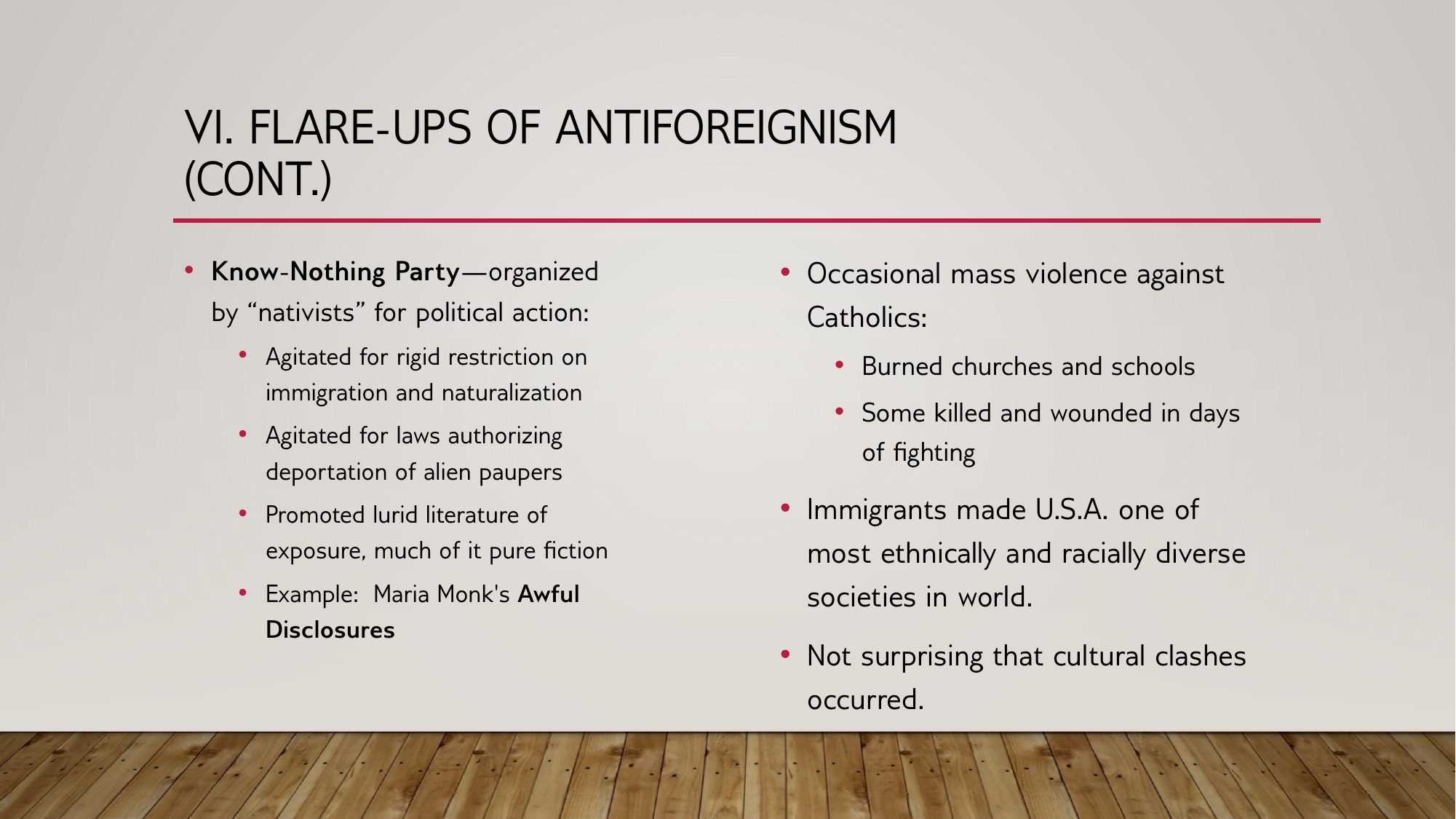

# VI. Flare-ups of Antiforeignism (cont.)
Know-Nothing Party—organized by “nativists” for political action:
Agitated for rigid restriction on immigration and naturalization
Agitated for laws authorizing deportation of alien paupers
Promoted lurid literature of exposure, much of it pure fiction
Example:  Maria Monk's Awful Disclosures
Occasional mass violence against Catholics:
Burned churches and schools
Some killed and wounded in days of fighting
Immigrants made U.S.A. one of most ethnically and racially diverse societies in world.
Not surprising that cultural clashes occurred.